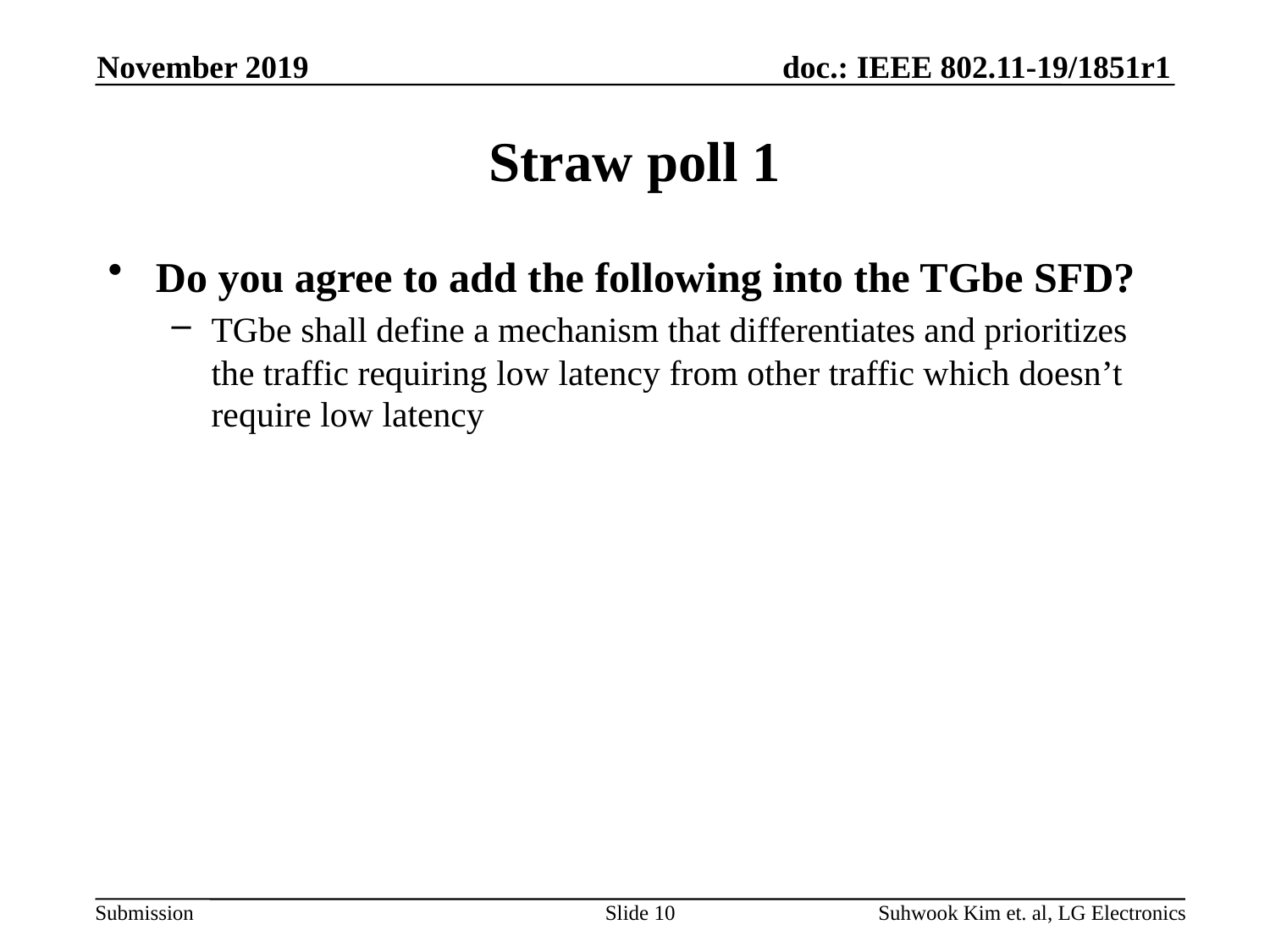

November 2019
# Straw poll 1
Do you agree to add the following into the TGbe SFD?
TGbe shall define a mechanism that differentiates and prioritizes the traffic requiring low latency from other traffic which doesn’t require low latency

Slide 10
Suhwook Kim et. al, LG Electronics